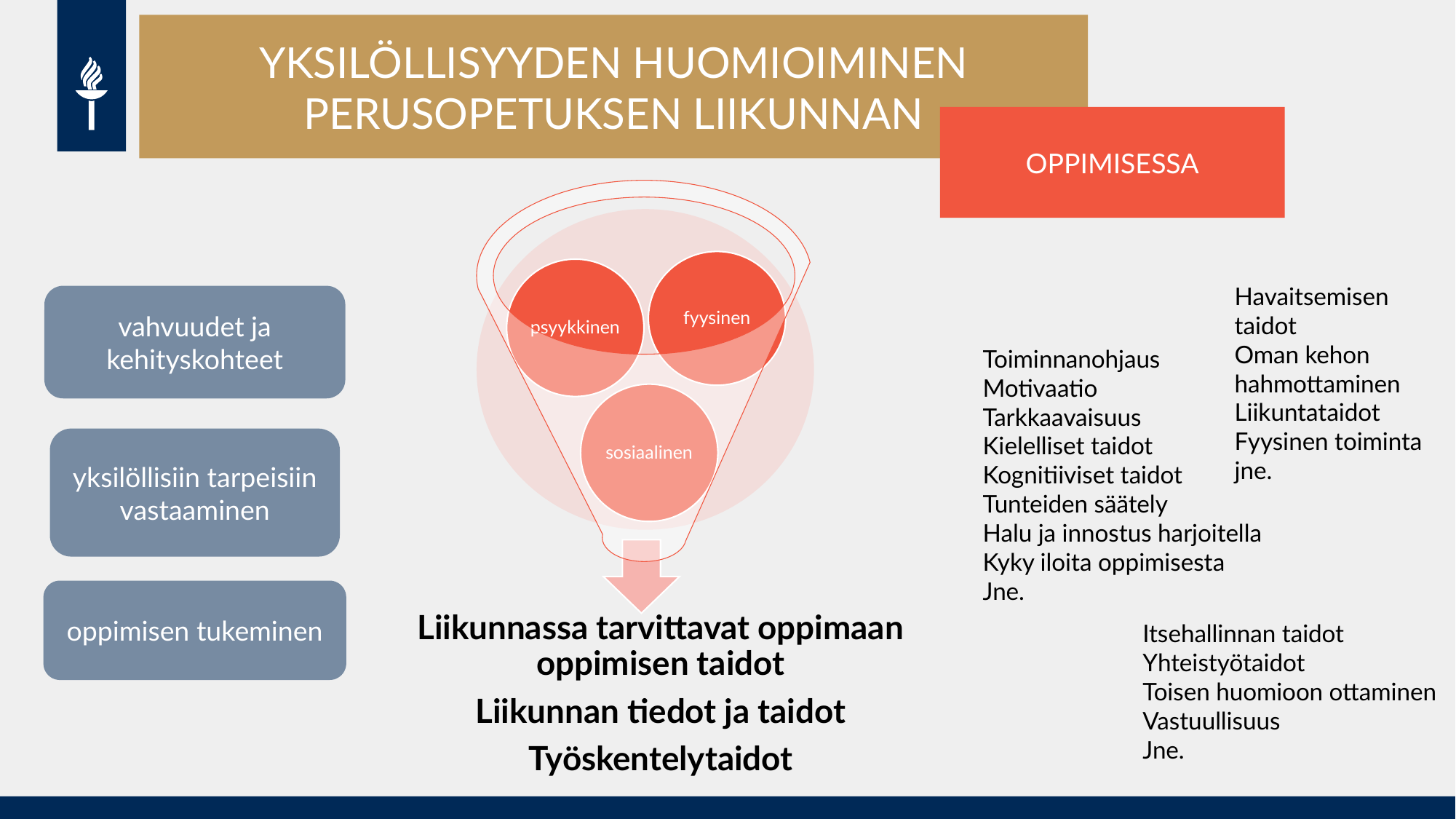

YKSILÖLLISYYDEN HUOMIOIMINEN PERUSOPETUKSEN LIIKUNNAN
Liikunnassa tarvittavat oppimaan oppimisen taidot
Liikunnan tiedot ja taidot
Työskentelytaidot
sosiaalinen
psyykkinen
fyysinen
OPPIMISESSA
Havaitsemisen taidot
Oman kehon hahmottaminen
Liikuntataidot
Fyysinen toiminta
jne.
vahvuudet ja kehityskohteet
Toiminnanohjaus
Motivaatio
Tarkkaavaisuus
Kielelliset taidot
Kognitiiviset taidot
Tunteiden säätely
Halu ja innostus harjoitella
Kyky iloita oppimisesta
Jne.

yksilöllisiin tarpeisiin vastaaminen
oppimisen tukeminen
Itsehallinnan taidot
Yhteistyötaidot
Toisen huomioon ottaminen
Vastuullisuus
Jne.